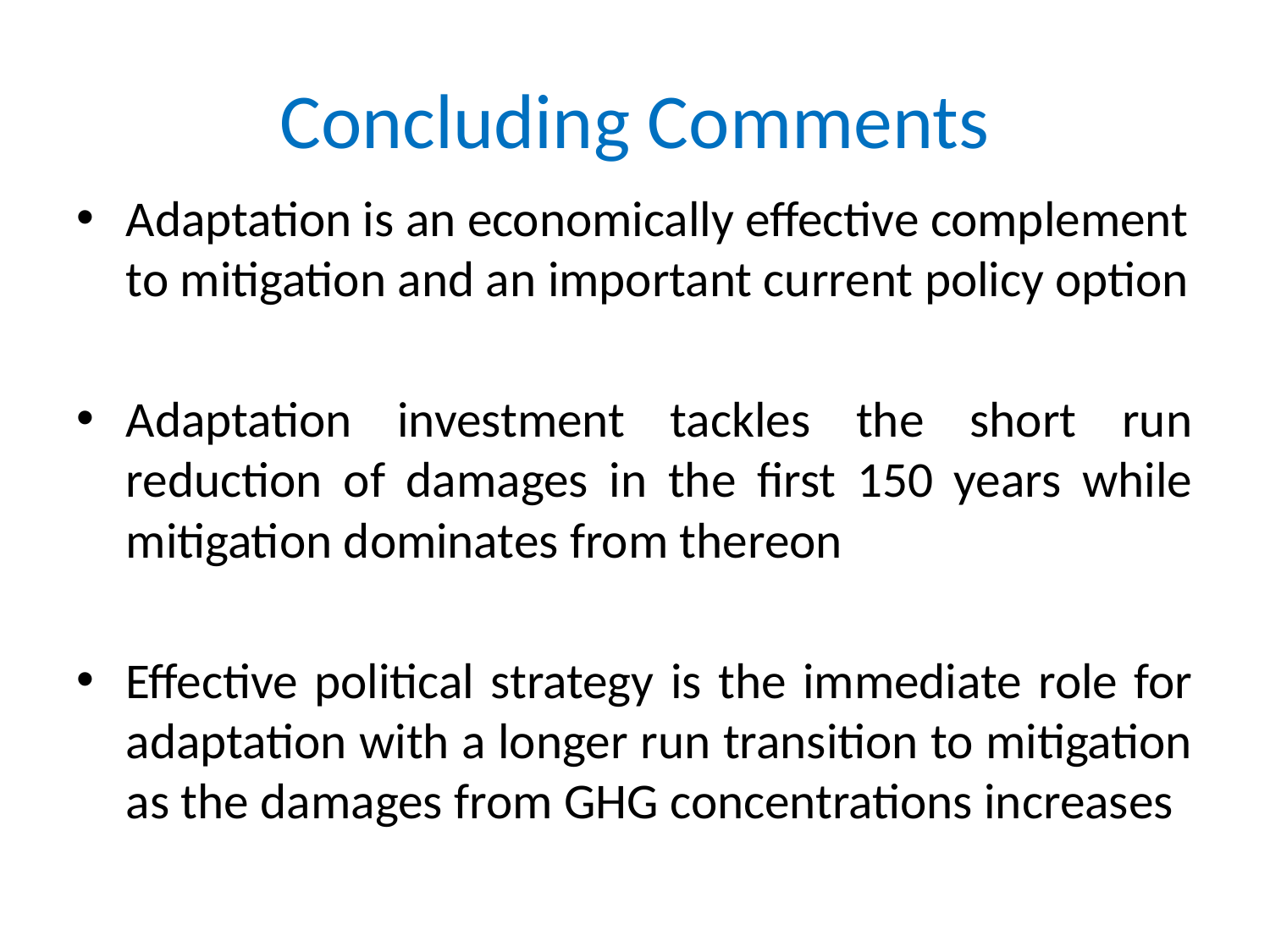

# Concluding Comments
Adaptation is an economically effective complement to mitigation and an important current policy option

Adaptation investment tackles the short run reduction of damages in the first 150 years while mitigation dominates from thereon

Effective political strategy is the immediate role for adaptation with a longer run transition to mitigation as the damages from GHG concentrations increases